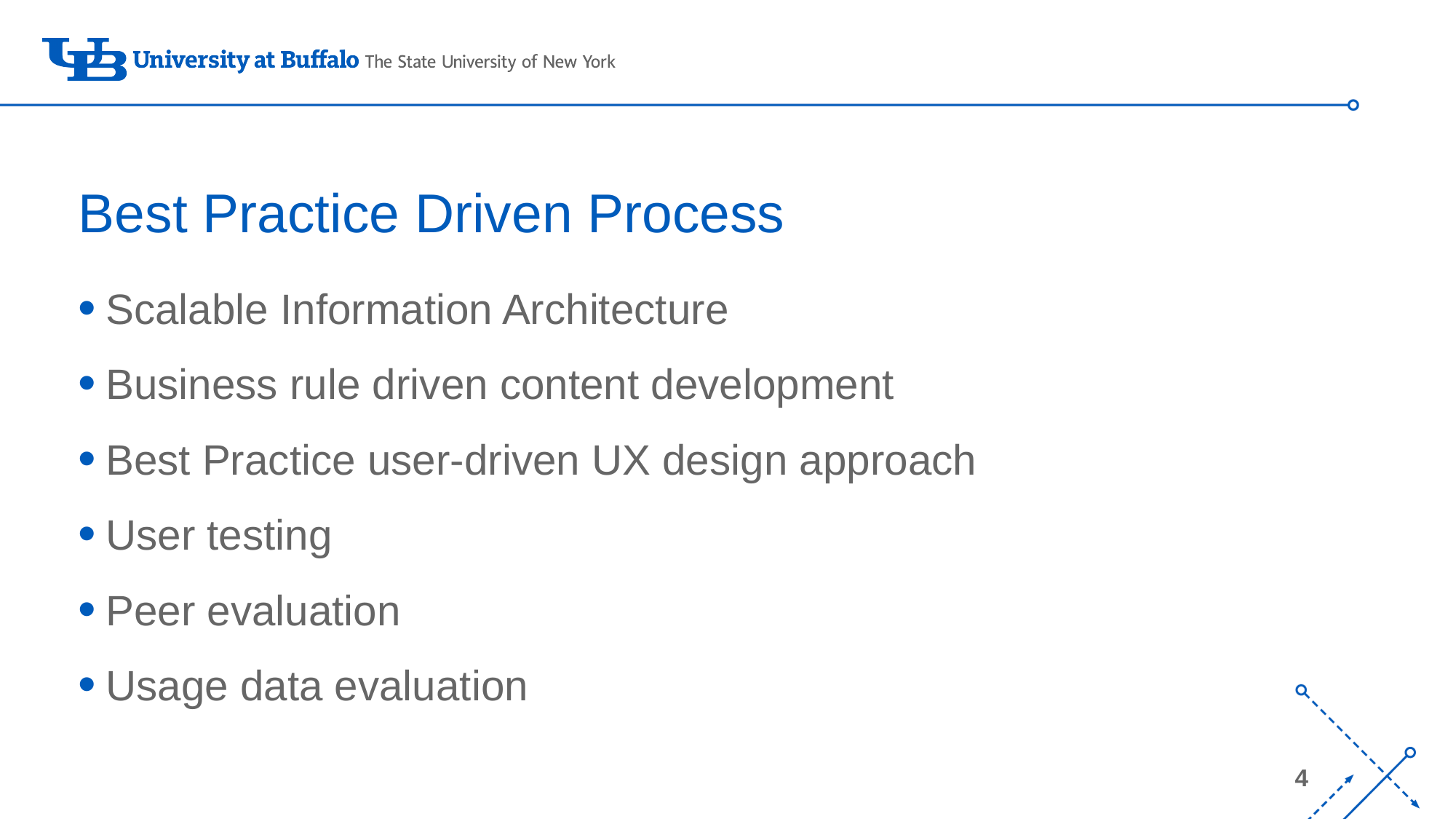

# Best Practice Driven Process
Scalable Information Architecture
Business rule driven content development
Best Practice user-driven UX design approach
User testing
Peer evaluation
Usage data evaluation